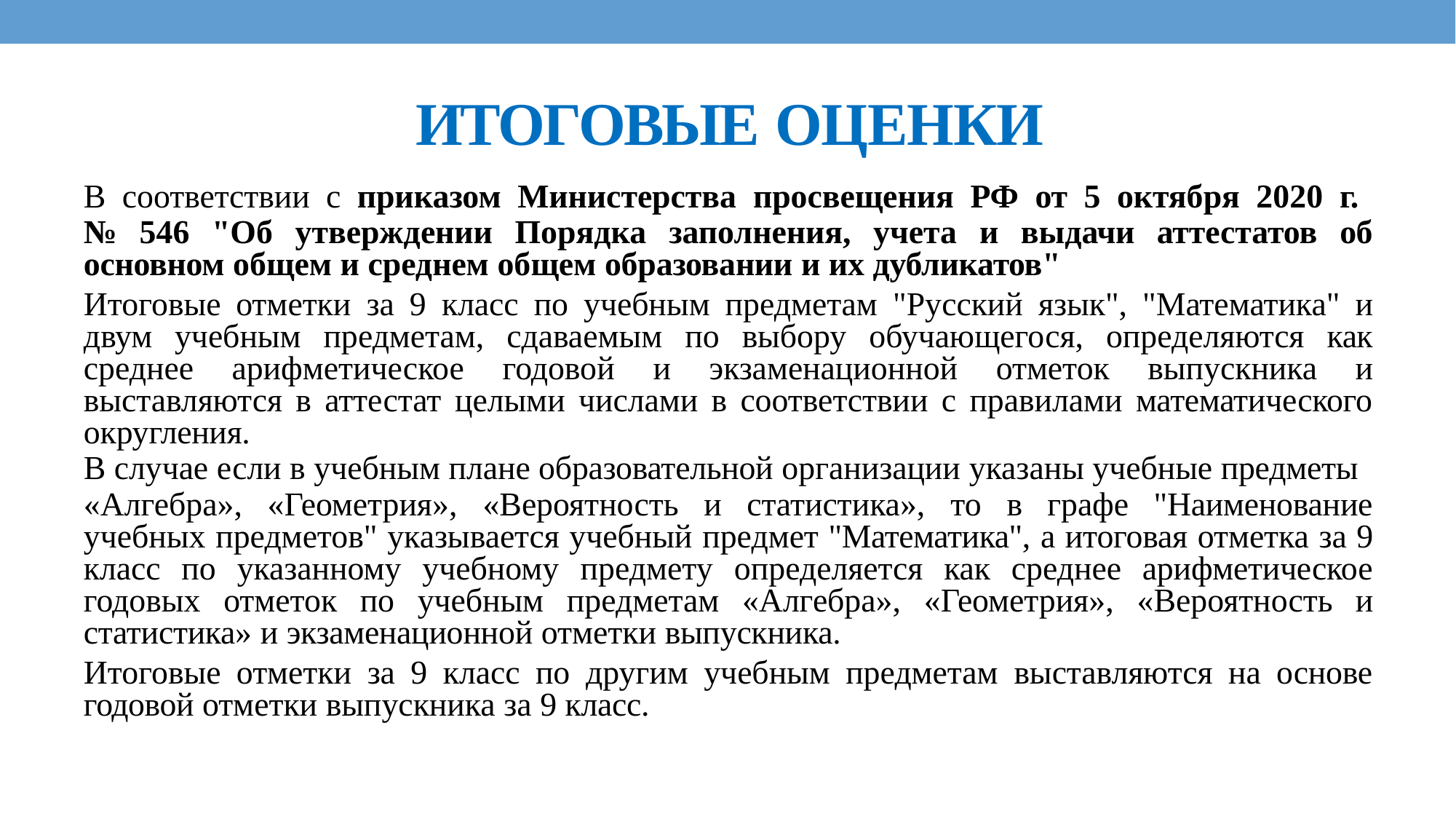

# ИТОГОВЫЕ ОЦЕНКИ
В соответствии с приказом Министерства просвещения РФ от 5 октября 2020 г.
№  546  "Об  утверждении  Порядка  заполнения,  учета  и  выдачи  аттестатов  об основном общем и среднем общем образовании и их дубликатов"
Итоговые отметки за 9 класс по учебным предметам "Русский язык", "Математика" и двум  учебным  предметам,  сдаваемым  по  выбору  обучающегося,  определяются  как среднее   арифметическое   годовой   и   экзаменационной   отметок   выпускника   и выставляются в аттестат целыми числами в соответствии с правилами математического округления.
В случае если в учебным плане образовательной организации указаны учебные предметы
«Алгебра»,  «Геометрия»,  «Вероятность  и  статистика»,  то  в  графе  "Наименование учебных предметов" указывается учебный предмет "Математика", а итоговая отметка за 9 класс  по  указанному  учебному  предмету  определяется  как  среднее  арифметическое годовых  отметок  по  учебным  предметам  «Алгебра»,  «Геометрия»,  «Вероятность  и статистика» и экзаменационной отметки выпускника.
Итоговые отметки за 9 класс по другим учебным предметам выставляются на основе годовой отметки выпускника за 9 класс.